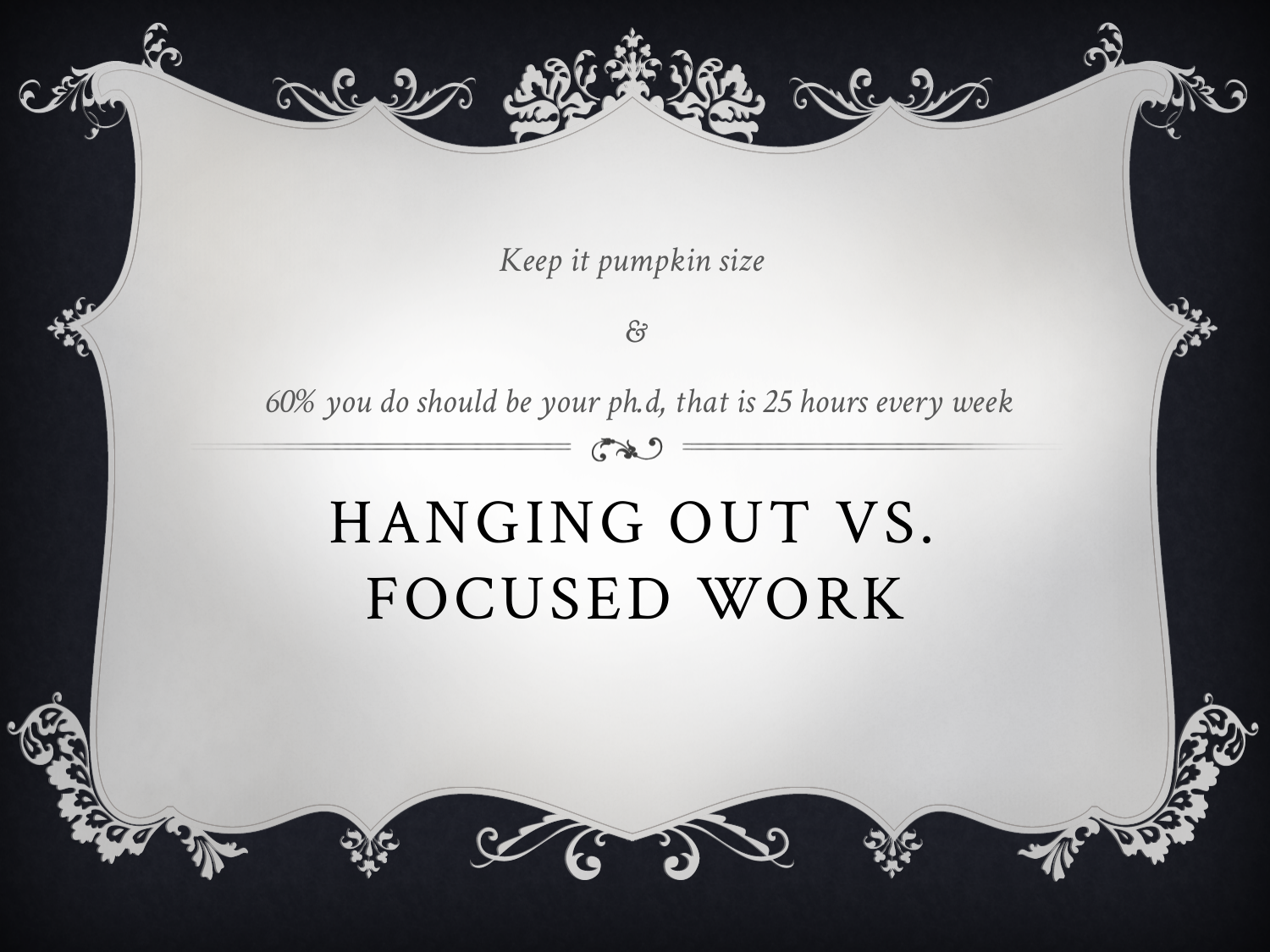

Keep it pumpkin size
&
 60% you do should be your ph.d, that is 25 hours every week
# Hanging out vs. focused work